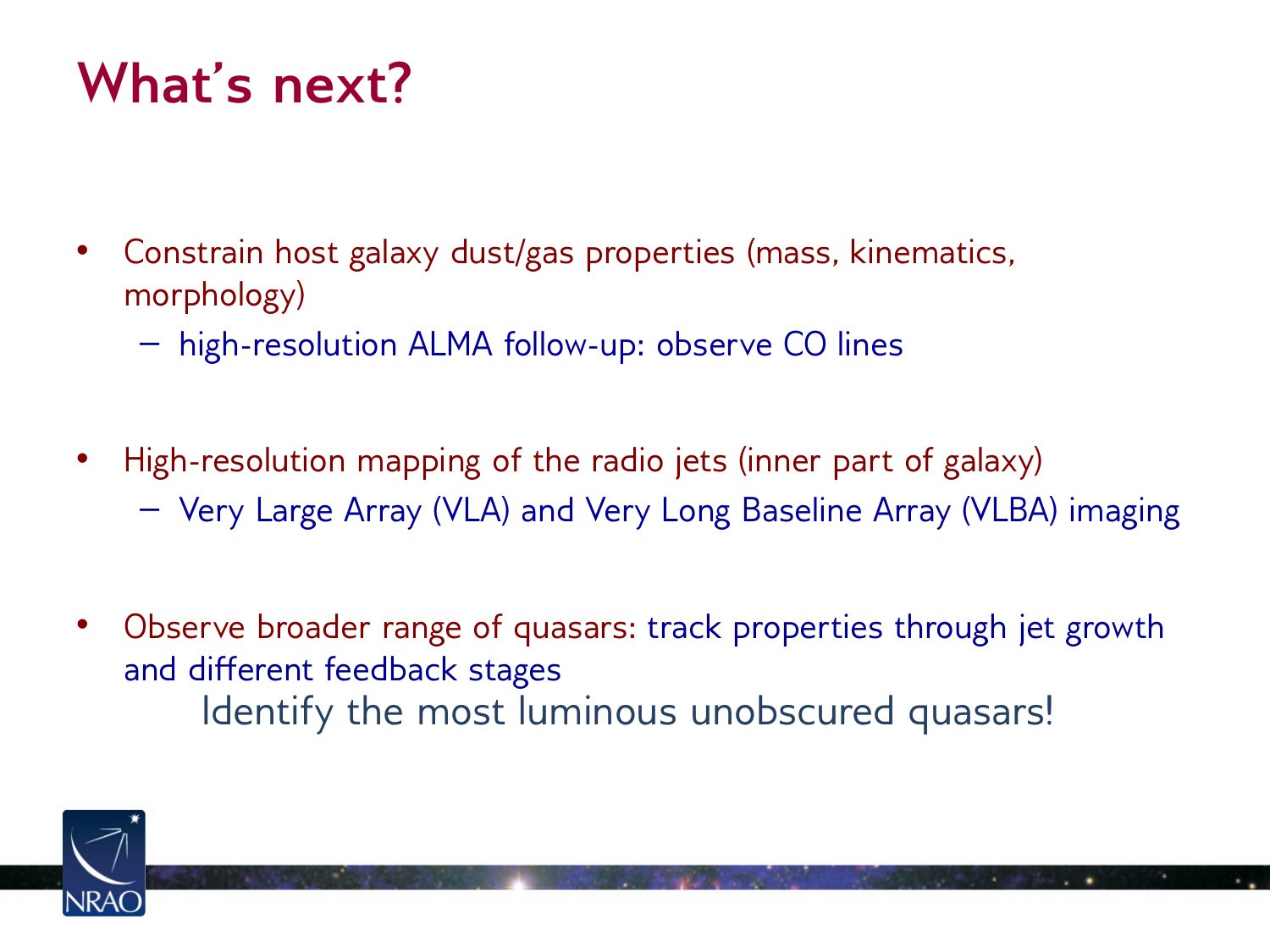

# What’s next?
Constrain host galaxy dust/gas properties (mass, kinematics, morphology)
high-resolution ALMA follow-up: observe CO lines

High-resolution mapping of the radio jets (inner part of galaxy)
Very Large Array (VLA) and Very Long Baseline Array (VLBA) imaging

Observe broader range of quasars: track properties through jet growth and different feedback stages
Identify the most luminous unobscured quasars!